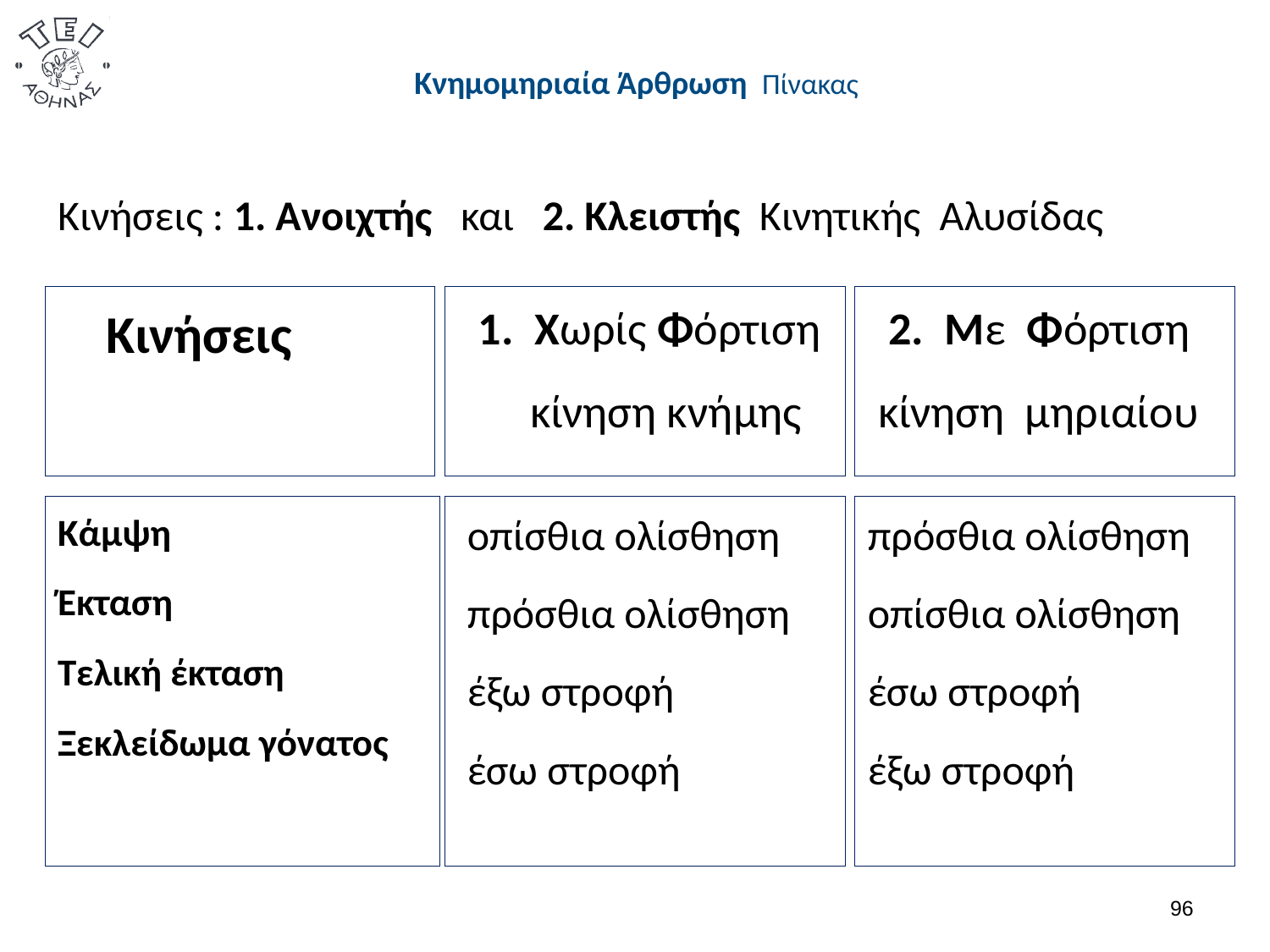

# Κνημομηριαία Άρθρωση  Πίνακας
Κινήσεις : 1. Ανοιχτής   και   2. Κλειστής  Κινητικής  Αλυσίδας
    Κινήσεις
  1.  Χωρίς Φόρτιση
       κίνηση κνήμης
  2.  Με  Φόρτιση
 κίνηση  μηριαίου
Κάμψη
Έκταση
Τελική έκταση
Ξεκλείδωμα γόνατος
 οπίσθια ολίσθηση
 πρόσθια ολίσθηση
 έξω στροφή
 έσω στροφή
πρόσθια ολίσθηση
οπίσθια ολίσθηση
έσω στροφή
έξω στροφή
96